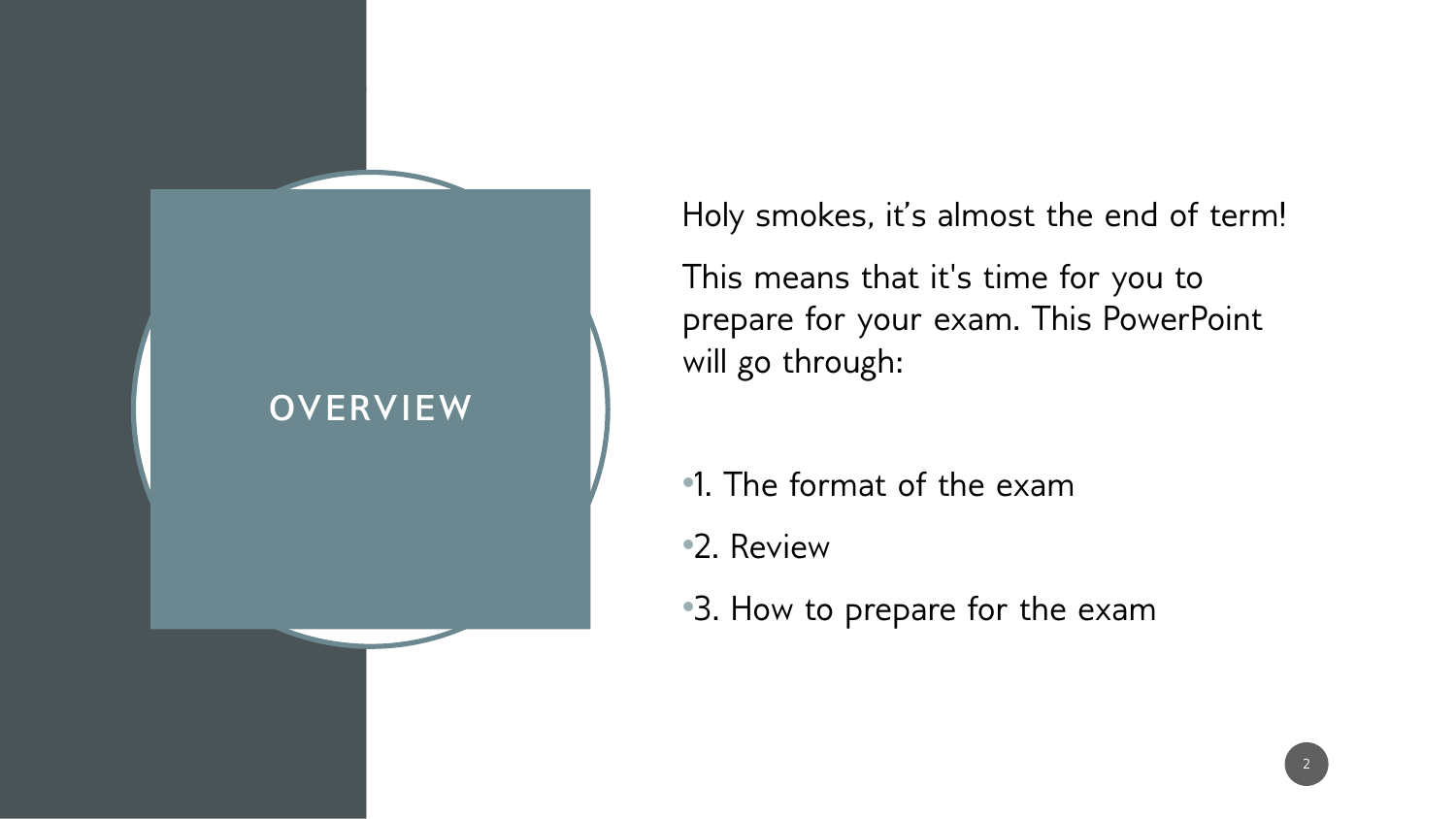

Holy smokes, it’s almost the end of term!
This means that it's time for you to prepare for your exam. This PowerPoint will go through:

1. The format of the exam
2. Review
3. How to prepare for the exam

# Overview
2